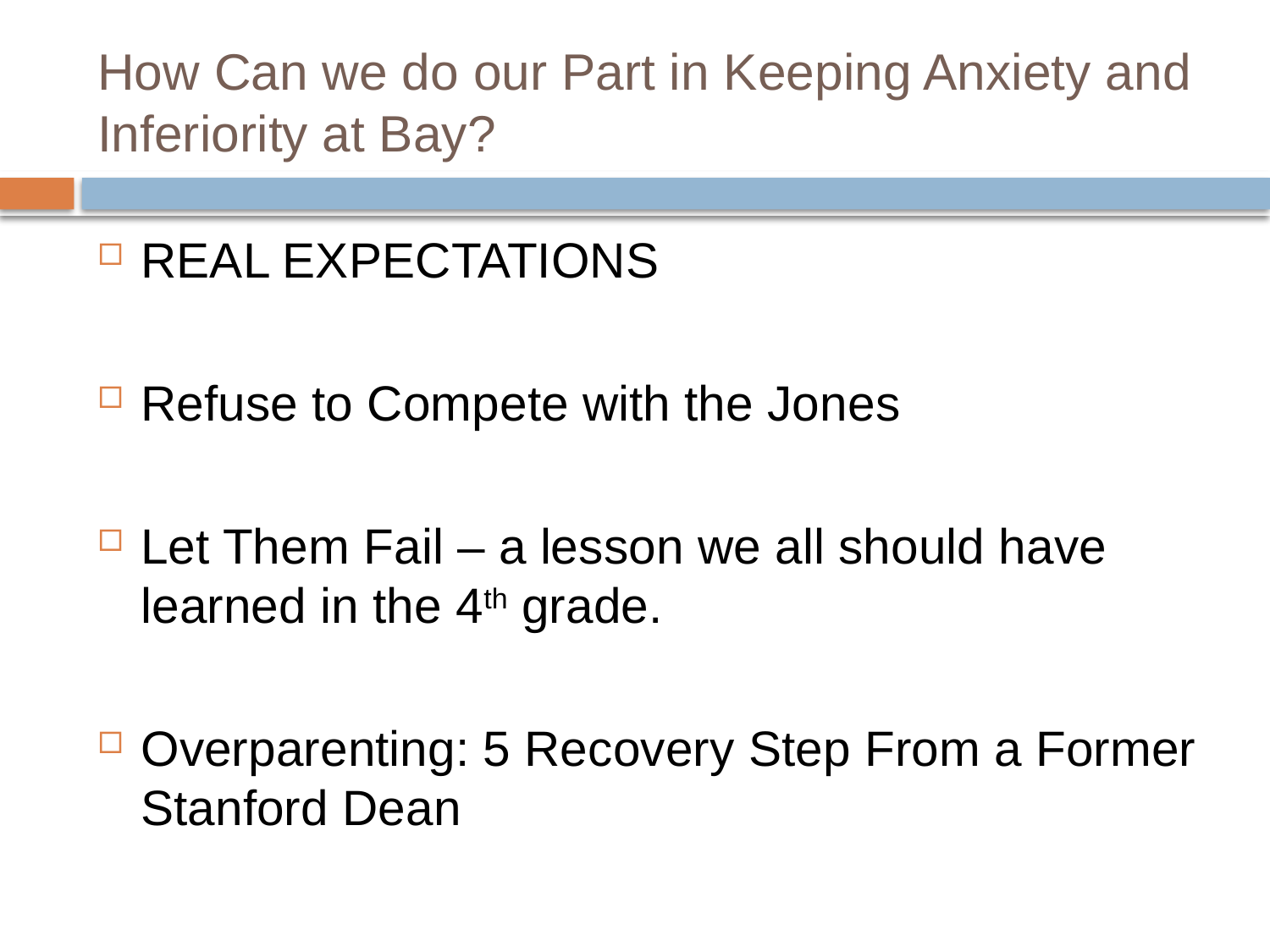

# How Can we do our Part in Keeping Anxiety and Inferiority at Bay?
REAL EXPECTATIONS

Refuse to Compete with the Jones

Let Them Fail – a lesson we all should have learned in the 4th grade.

Overparenting: 5 Recovery Step From a Former Stanford Dean